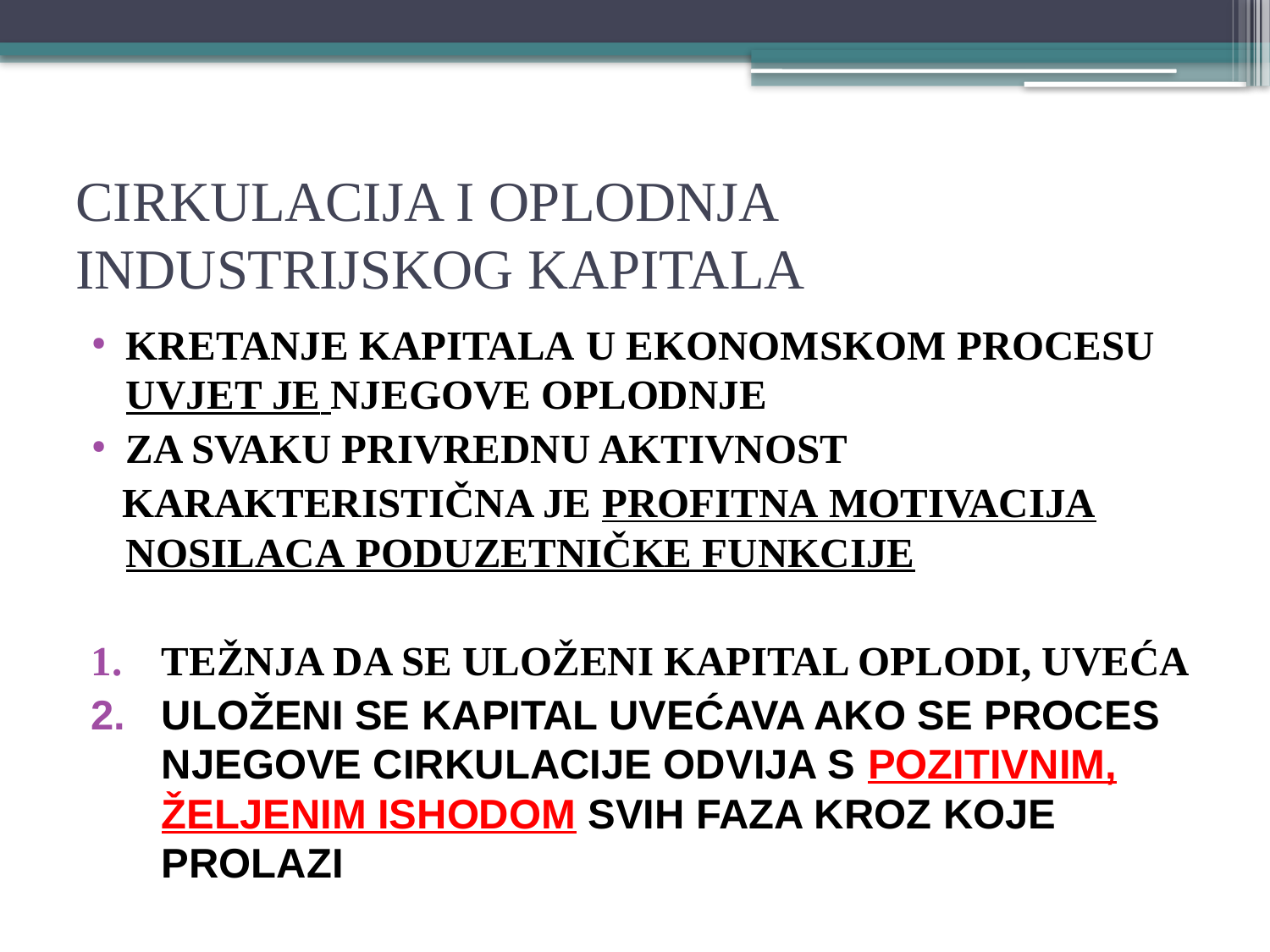

# CIRKULACIJA I OPLODNJA INDUSTRIJSKOG KAPITALA
KRETANJE KAPITALA U EKONOMSKOM PROCESU UVJET JE NJEGOVE OPLODNJE
ZA SVAKU PRIVREDNU AKTIVNOST
   KARAKTERISTIČNA JE PROFITNA MOTIVACIJA NOSILACA PODUZETNIČKE FUNKCIJE

TEŽNJA DA SE ULOŽENI KAPITAL OPLODI, UVEĆA
Uloženi se kapital uvećava ako se proces njegove cirkulacije odvija s POZITIVNIM, ŽELJENIM ISHODOM svih faza kroz koje prolazi